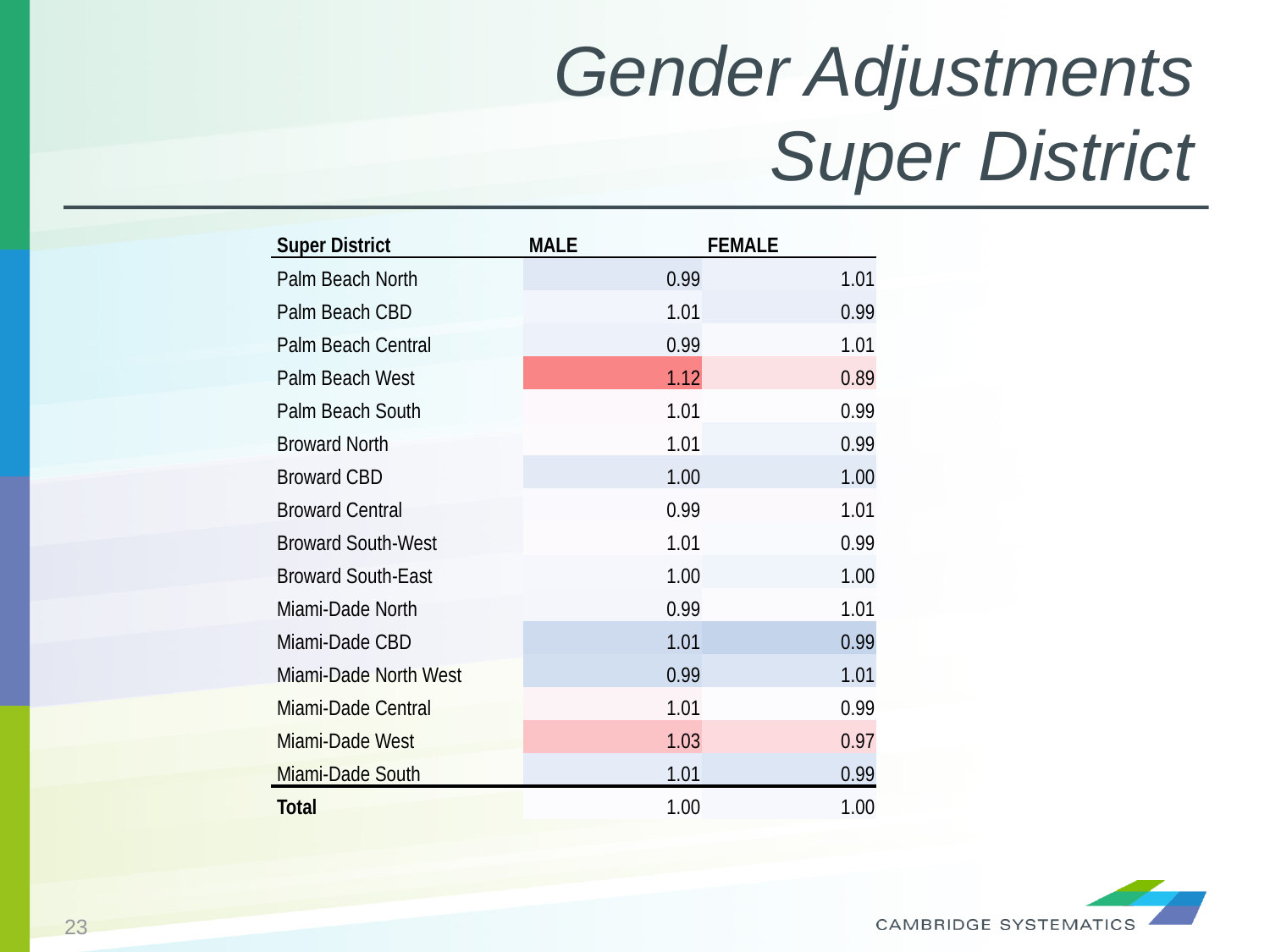

# Gender Adjustments Super District
| Super District | MALE | FEMALE |
| --- | --- | --- |
| Palm Beach North | 0.99 | 1.01 |
| Palm Beach CBD | 1.01 | 0.99 |
| Palm Beach Central | 0.99 | 1.01 |
| Palm Beach West | 1.12 | 0.89 |
| Palm Beach South | 1.01 | 0.99 |
| Broward North | 1.01 | 0.99 |
| Broward CBD | 1.00 | 1.00 |
| Broward Central | 0.99 | 1.01 |
| Broward South-West | 1.01 | 0.99 |
| Broward South-East | 1.00 | 1.00 |
| Miami-Dade North | 0.99 | 1.01 |
| Miami-Dade CBD | 1.01 | 0.99 |
| Miami-Dade North West | 0.99 | 1.01 |
| Miami-Dade Central | 1.01 | 0.99 |
| Miami-Dade West | 1.03 | 0.97 |
| Miami-Dade South | 1.01 | 0.99 |
| Total | 1.00 | 1.00 |
23